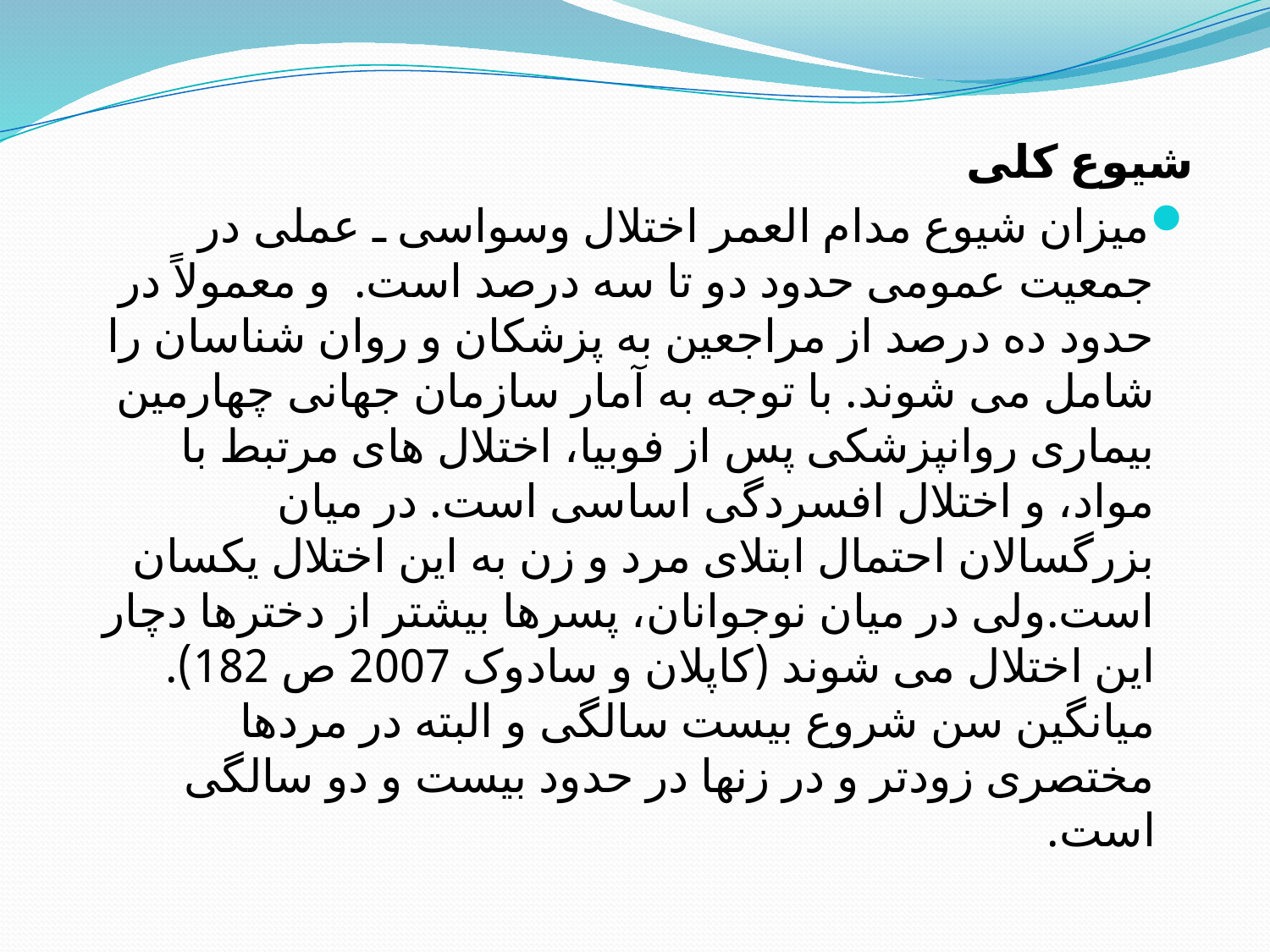

شیوع کلی
میزان شیوع مدام العمر اختلال وسواسی ـ عملی در جمعیت عمومی حدود دو تا سه درصد است.  و معمولاً در حدود ده درصد از مراجعین به پزشکان و روان شناسان را شامل می شوند. با توجه به آمار سازمان جهانی چهارمین بیماری روانپزشکی پس از فوبیا، اختلال های مرتبط با مواد، و اختلال افسردگی اساسی است. در میان بزرگسالان احتمال ابتلای مرد و زن به این اختلال یکسان است.ولی در میان نوجوانان، پسرها بیشتر از دخترها دچار این اختلال می شوند (کاپلان و سادوک 2007 ص 182). میانگین سن شروع بیست سالگی و البته در مردها مختصری زودتر و در زنها در حدود بیست و دو سالگی است.